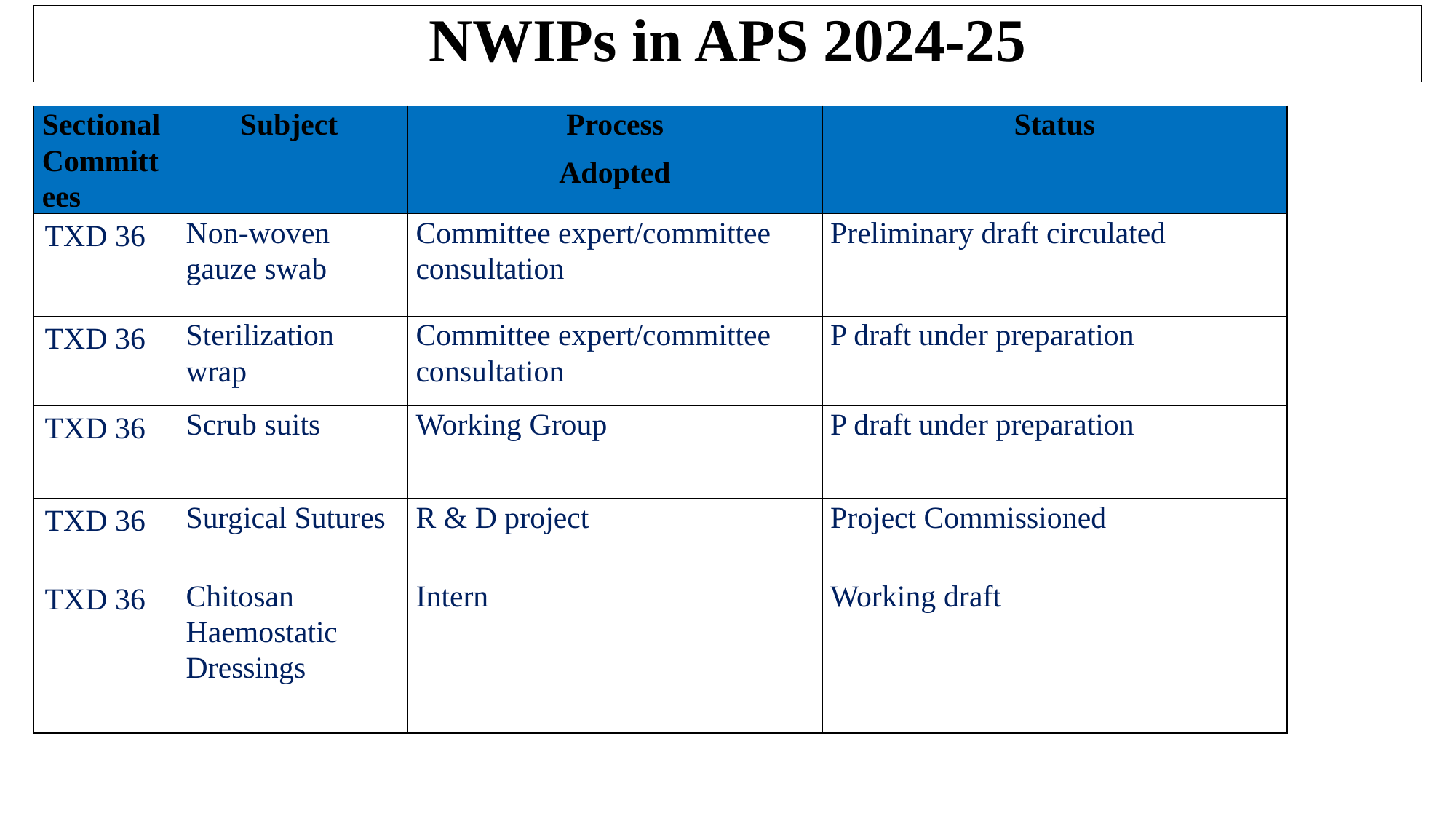

NWIPs in APS 2024-25
| Sectional Committees | Subject | Process Adopted | Status |
| --- | --- | --- | --- |
| TXD 36 | Non-woven gauze swab | Committee expert/committee consultation | Preliminary draft circulated |
| TXD 36 | Sterilization wrap | Committee expert/committee consultation | P draft under preparation |
| TXD 36 | Scrub suits | Working Group | P draft under preparation |
| TXD 36 | Surgical Sutures | R & D project | Project Commissioned |
| TXD 36 | Chitosan Haemostatic Dressings | Intern | Working draft |